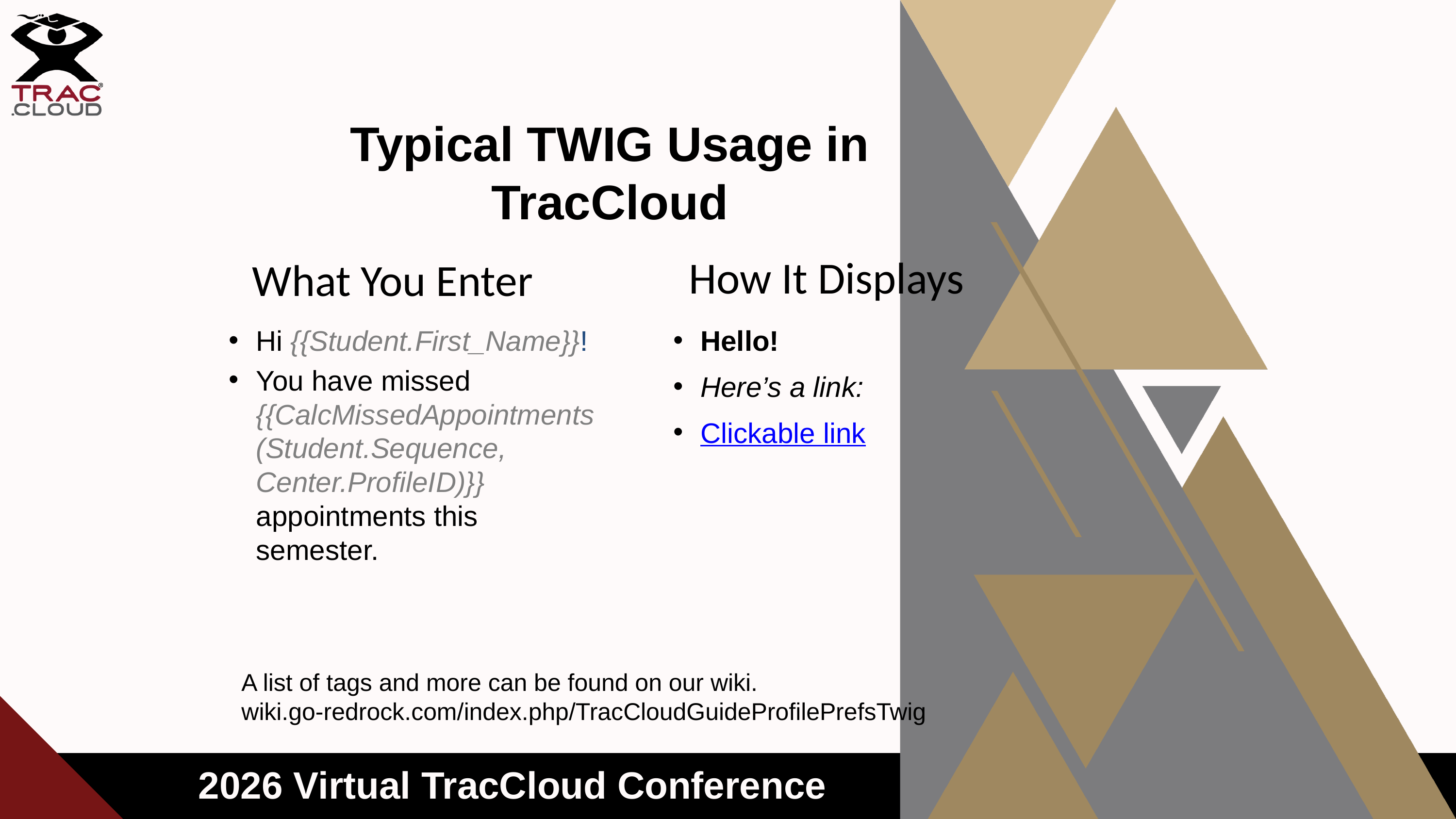

Typical TWIG Usage in TracCloud
How It Displays
# What You Enter
Hi {{Student.First_Name}}!
You have missed
{{CalcMissedAppointments
(Student.Sequence, Center.ProfileID)}}
appointments this semester.
Hello!
Here’s a link:
Clickable link
A list of tags and more can be found on our wiki.
wiki.go-redrock.com/index.php/TracCloudGuideProfilePrefsTwig

2026 Virtual TracCloud Conference